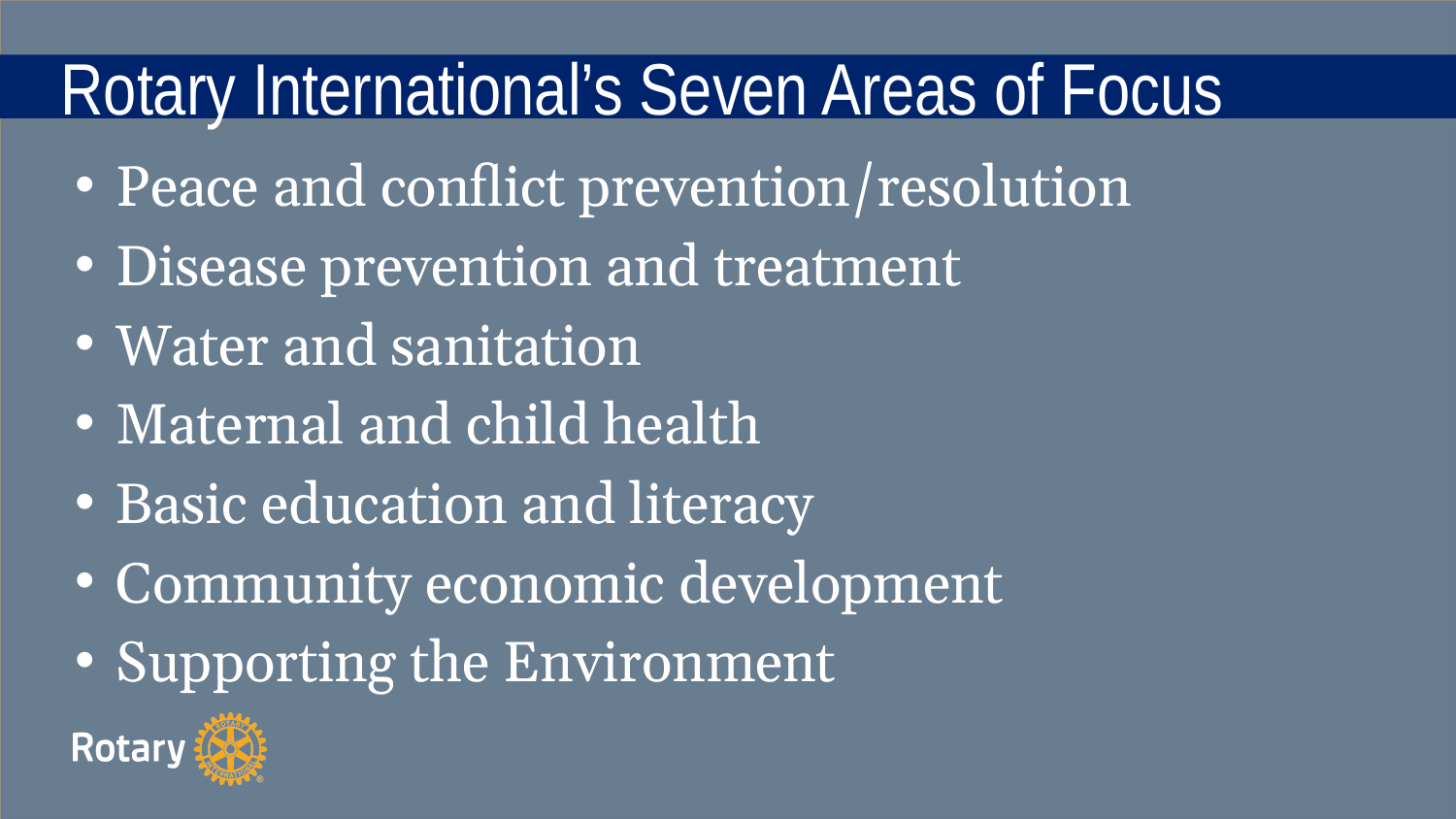

# Rotary International’s Seven Areas of Focus
Peace and conflict prevention/resolution
Disease prevention and treatment
Water and sanitation
Maternal and child health
Basic education and literacy
Community economic development
Supporting the Environment